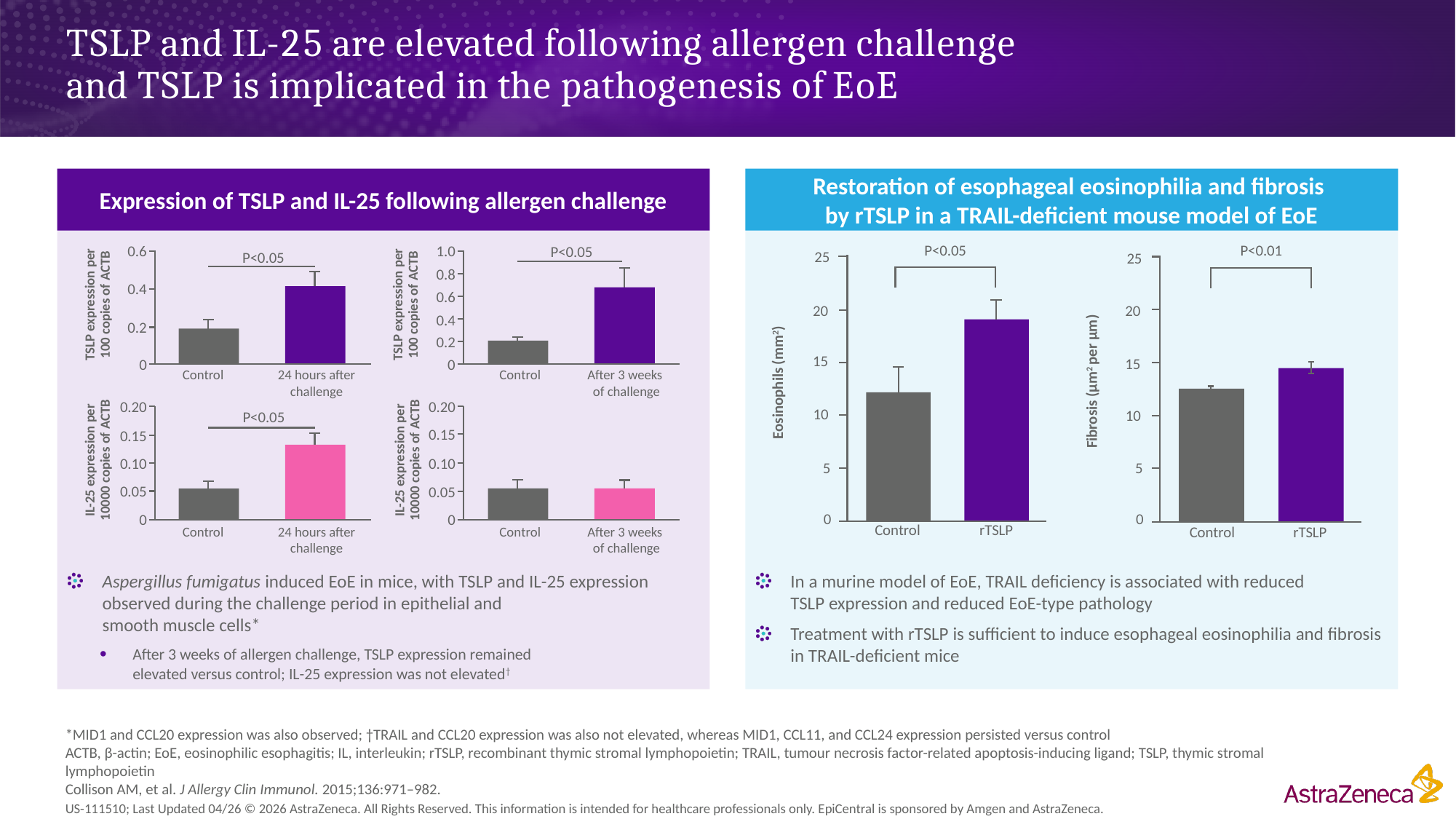

# TSLP and IL-25 are elevated following allergen challenge and TSLP is implicated in the pathogenesis of EoE

Expression of TSLP and IL-25 following allergen challenge
Restoration of esophageal eosinophilia and fibrosis
by rTSLP in a TRAIL-deficient mouse model of EoE

0.6
1.0
P<0.05
P<0.05

0.8
0.4

0.6
TSLP expression per 100 copies of ACTB
TSLP expression per 100 copies of ACTB
0.4
0.2

0.2

0
0
Control
24 hours after challenge
Control
After 3 weeks
of challenge
0.20
0.20

P<0.05
0.15
0.15

IL-25 expression per 10000 copies of ACTB
IL-25 expression per 10000 copies of ACTB
0.10
0.10
0.05
0.05

0
0
Control
24 hours after challenge
Control
After 3 weeks
of challenge

P<0.05

P<0.01
Fibrosis (µm2 per µm)
Eosinophils (mm2)
25
20
15
10
5
0
25

20

15

10
5
0
rTSLP
Control
rTSLP
Control
Aspergillus fumigatus induced EoE in mice, with TSLP and IL-25 expression observed during the challenge period in epithelial and
smooth muscle cells*
After 3 weeks of allergen challenge, TSLP expression remained
elevated versus control; IL-25 expression was not elevated†
In a murine model of EoE, TRAIL deficiency is associated with reduced
TSLP expression and reduced EoE-type pathology
Treatment with rTSLP is sufficient to induce esophageal eosinophilia and fibrosis in TRAIL-deficient mice
*MID1 and CCL20 expression was also observed; †TRAIL and CCL20 expression was also not elevated, whereas MID1, CCL11, and CCL24 expression persisted versus control
ACTB, β-actin; EoE, eosinophilic esophagitis; IL, interleukin; rTSLP, recombinant thymic stromal lymphopoietin; TRAIL, tumour necrosis factor-related apoptosis-inducing ligand; TSLP, thymic stromal lymphopoietin
Collison AM, et al. J Allergy Clin Immunol. 2015;136:971–982.